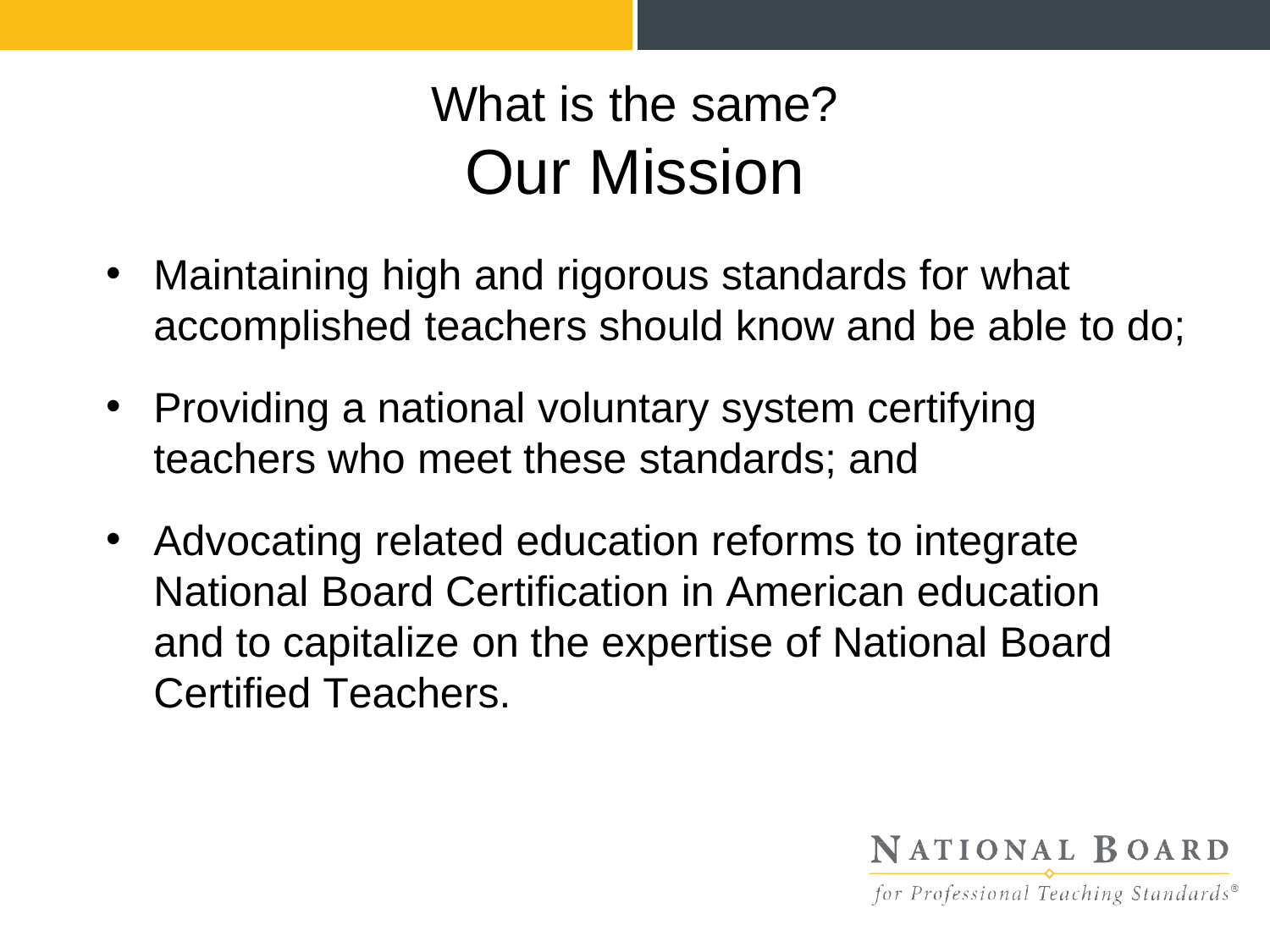

What is the same?
Our	Mission
Maintaining high and rigorous standards for what accomplished teachers should know and be able to do;
Providing a national voluntary system certifying teachers who meet these standards; and
Advocating related education reforms to integrate National Board Certification in American education and to capitalize on the expertise of National Board Certified Teachers.